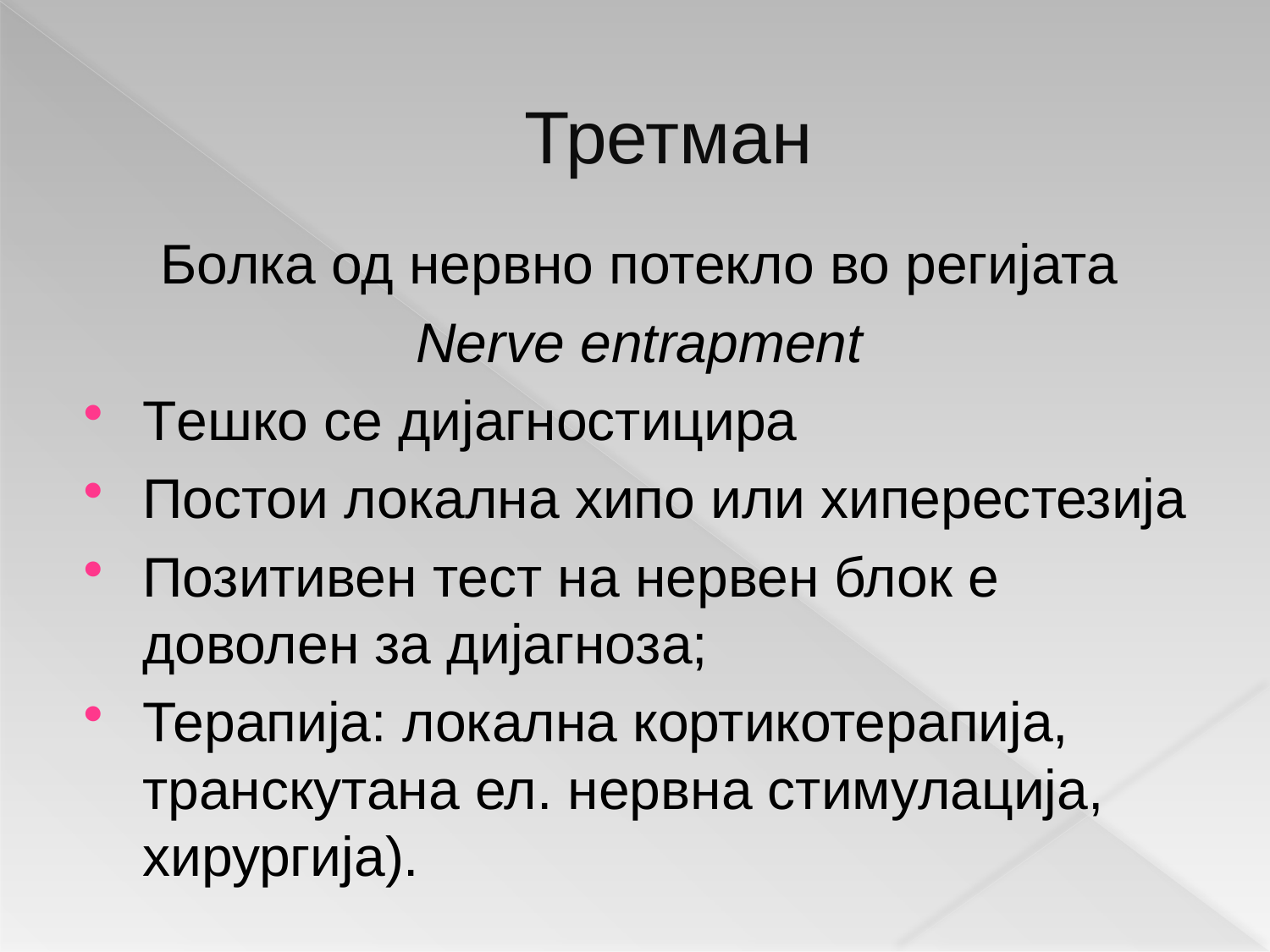

# Третман
Болка од нервно потекло во регијата
Nerve entrapment
Тешко се дијагностицира
Постои локална хипо или хиперестезија
Позитивен тест на нервен блок е доволен за дијагноза;
Терапија: локална кортикотерапија, транскутана ел. нервна стимулација, хирургија).